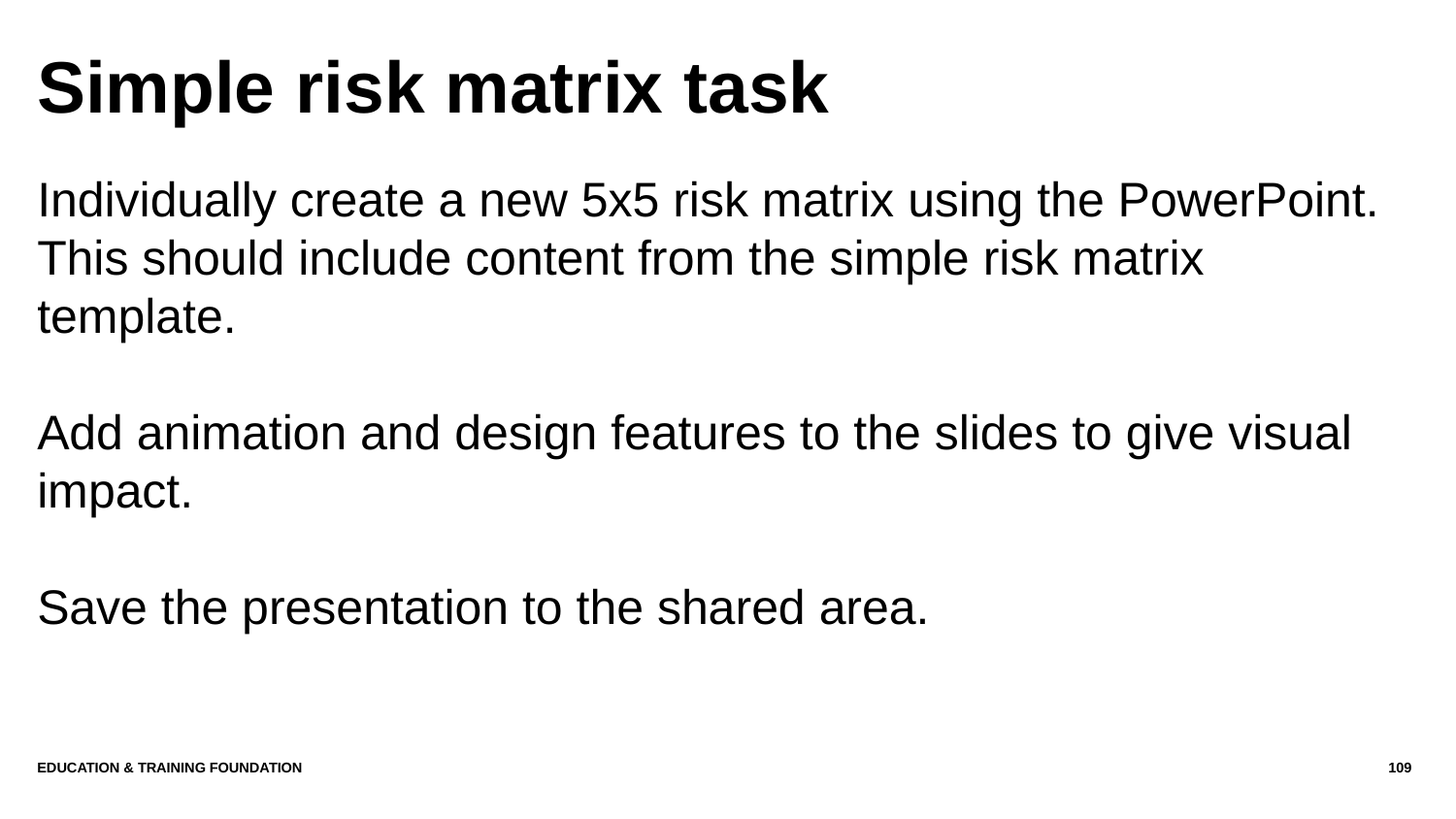

# Simple risk matrix task
Individually create a new 5x5 risk matrix using the PowerPoint. This should include content from the simple risk matrix template.

Add animation and design features to the slides to give visual impact.

Save the presentation to the shared area.

Education & Training Foundation
109